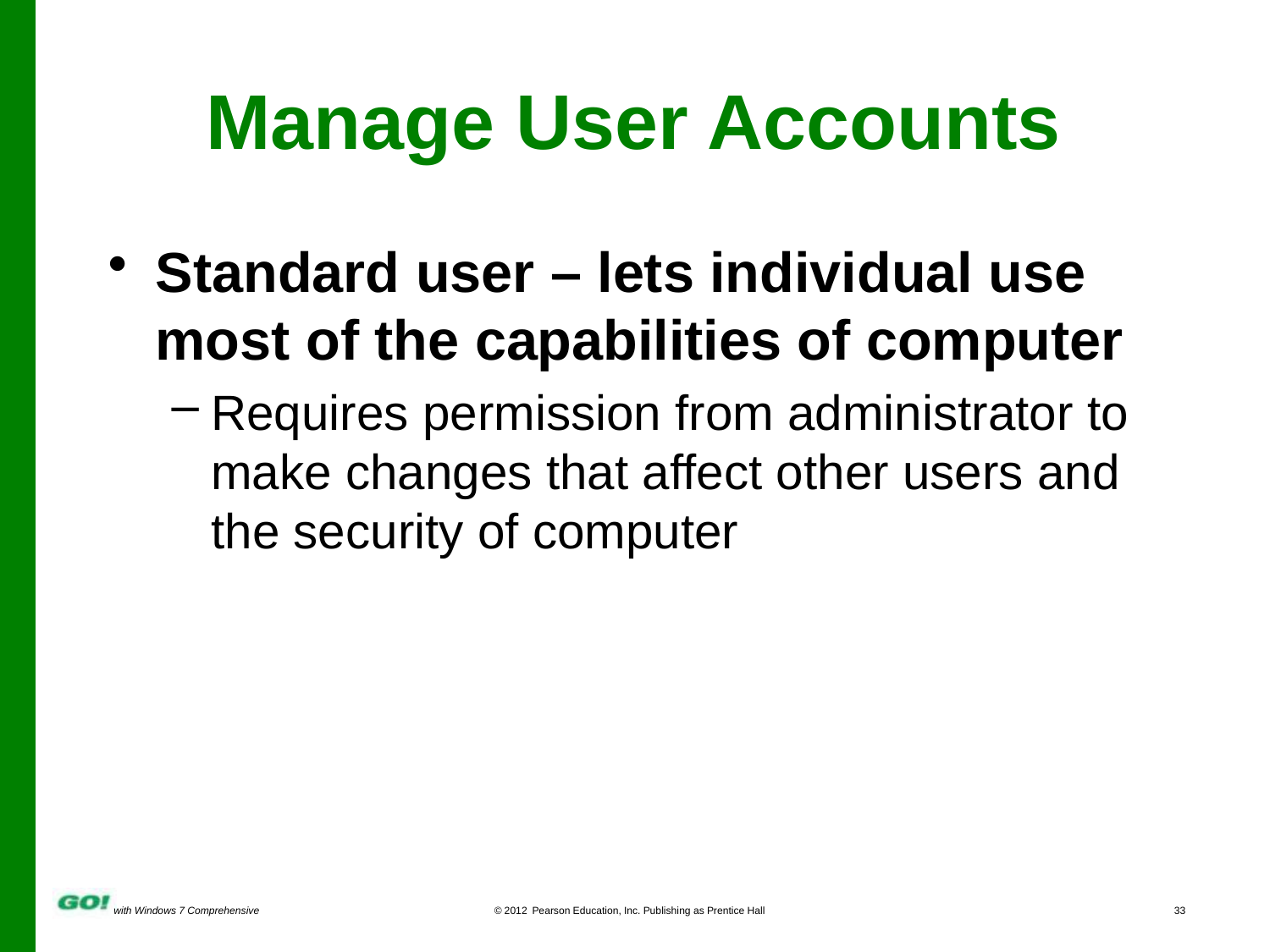

# Manage User Accounts
Standard user – lets individual use most of the capabilities of computer
Requires permission from administrator to make changes that affect other users and the security of computer